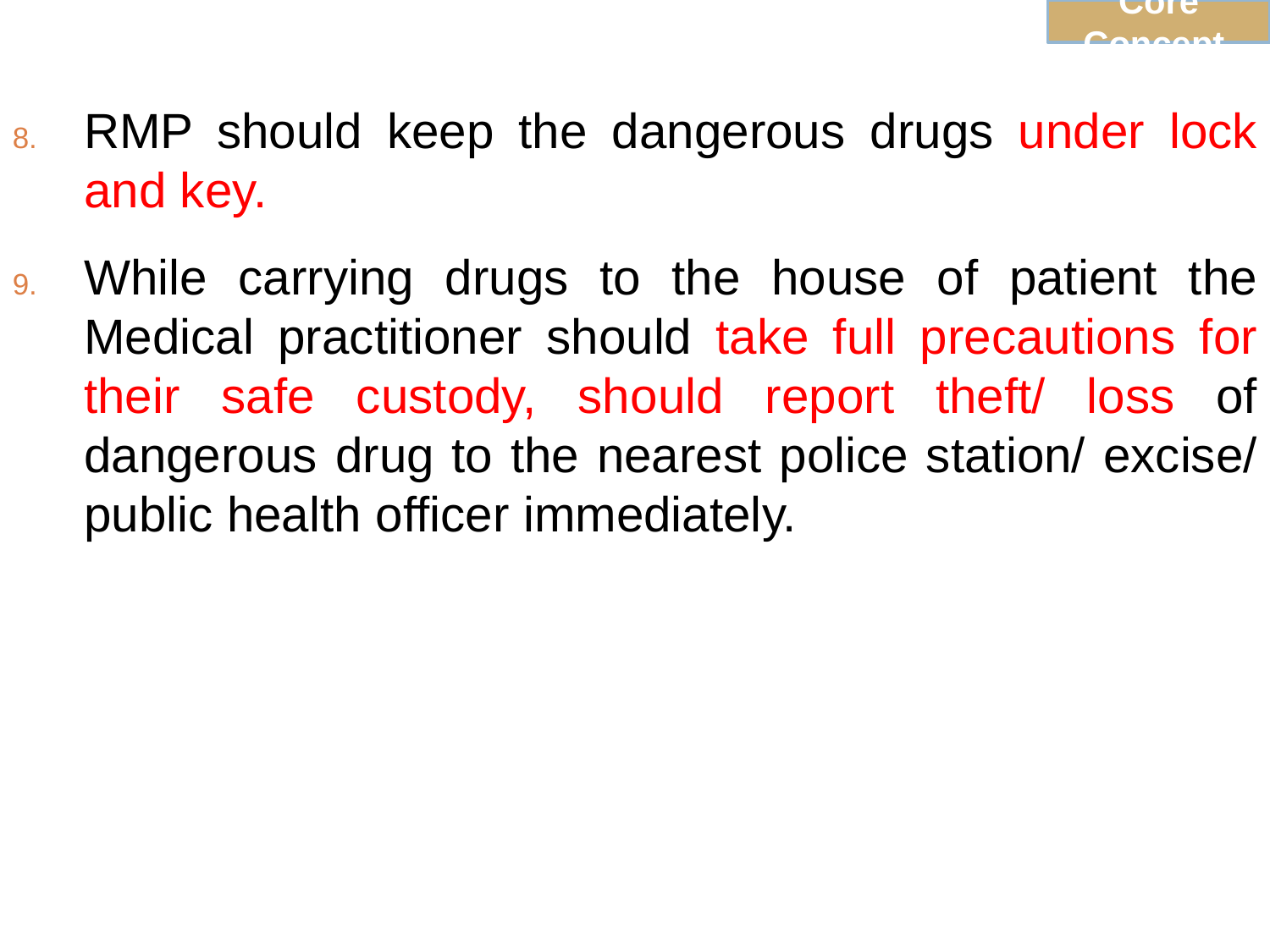

Core Concept
RMP should keep the dangerous drugs under lock and key.
While carrying drugs to the house of patient the Medical practitioner should take full precautions for their safe custody, should report theft/ loss of dangerous drug to the nearest police station/ excise/ public health officer immediately.